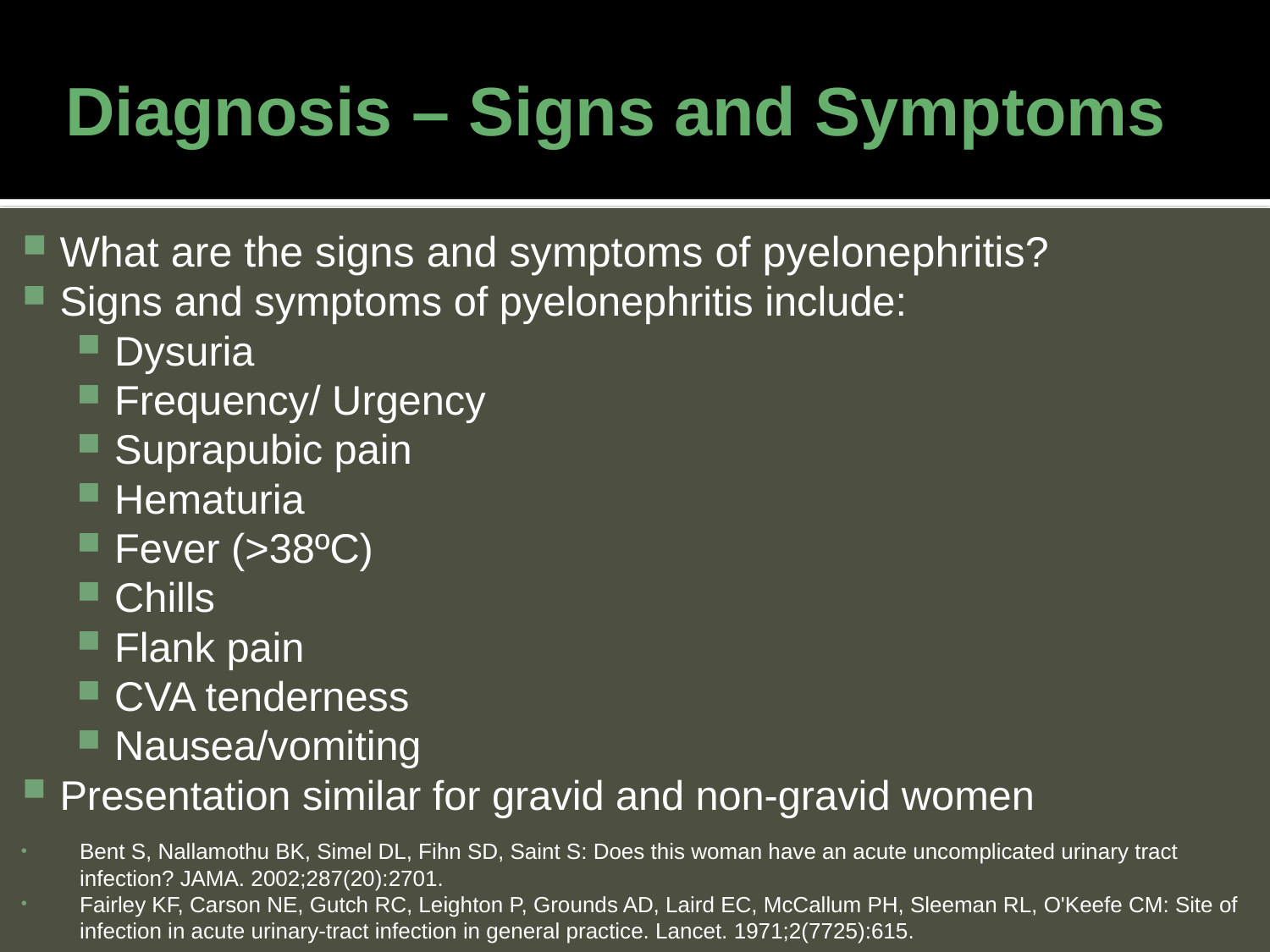

# Diagnosis – Signs and Symptoms
What are the signs and symptoms of pyelonephritis?
Signs and symptoms of pyelonephritis include:
Dysuria
Frequency/ Urgency
Suprapubic pain
Hematuria
Fever (>38ºC)
Chills
Flank pain
CVA tenderness
Nausea/vomiting
Presentation similar for gravid and non-gravid women

Bent S, Nallamothu BK, Simel DL, Fihn SD, Saint S: Does this woman have an acute uncomplicated urinary tract infection? JAMA. 2002;287(20):2701.
Fairley KF, Carson NE, Gutch RC, Leighton P, Grounds AD, Laird EC, McCallum PH, Sleeman RL, O'Keefe CM: Site of infection in acute urinary-tract infection in general practice. Lancet. 1971;2(7725):615.